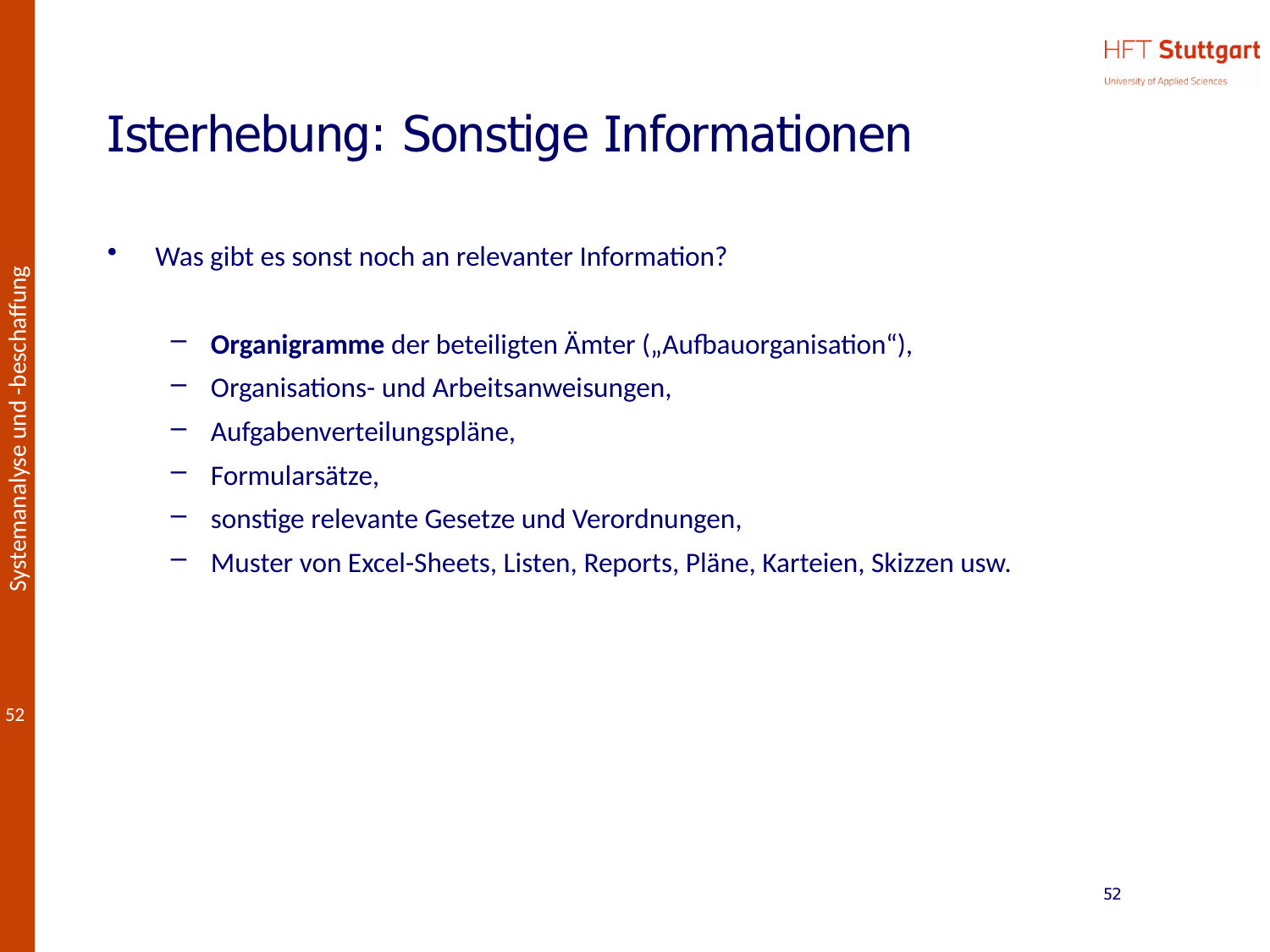

# Isterhebung: Sonstige Informationen
Was gibt es sonst noch an relevanter Information?

Organigramme der beteiligten Ämter („Aufbauorganisation“),
Organisations- und Arbeitsanweisungen,
Aufgabenverteilungspläne,
Formularsätze,
sonstige relevante Gesetze und Verordnungen,
Muster von Excel-Sheets, Listen, Reports, Pläne, Karteien, Skizzen usw.
52